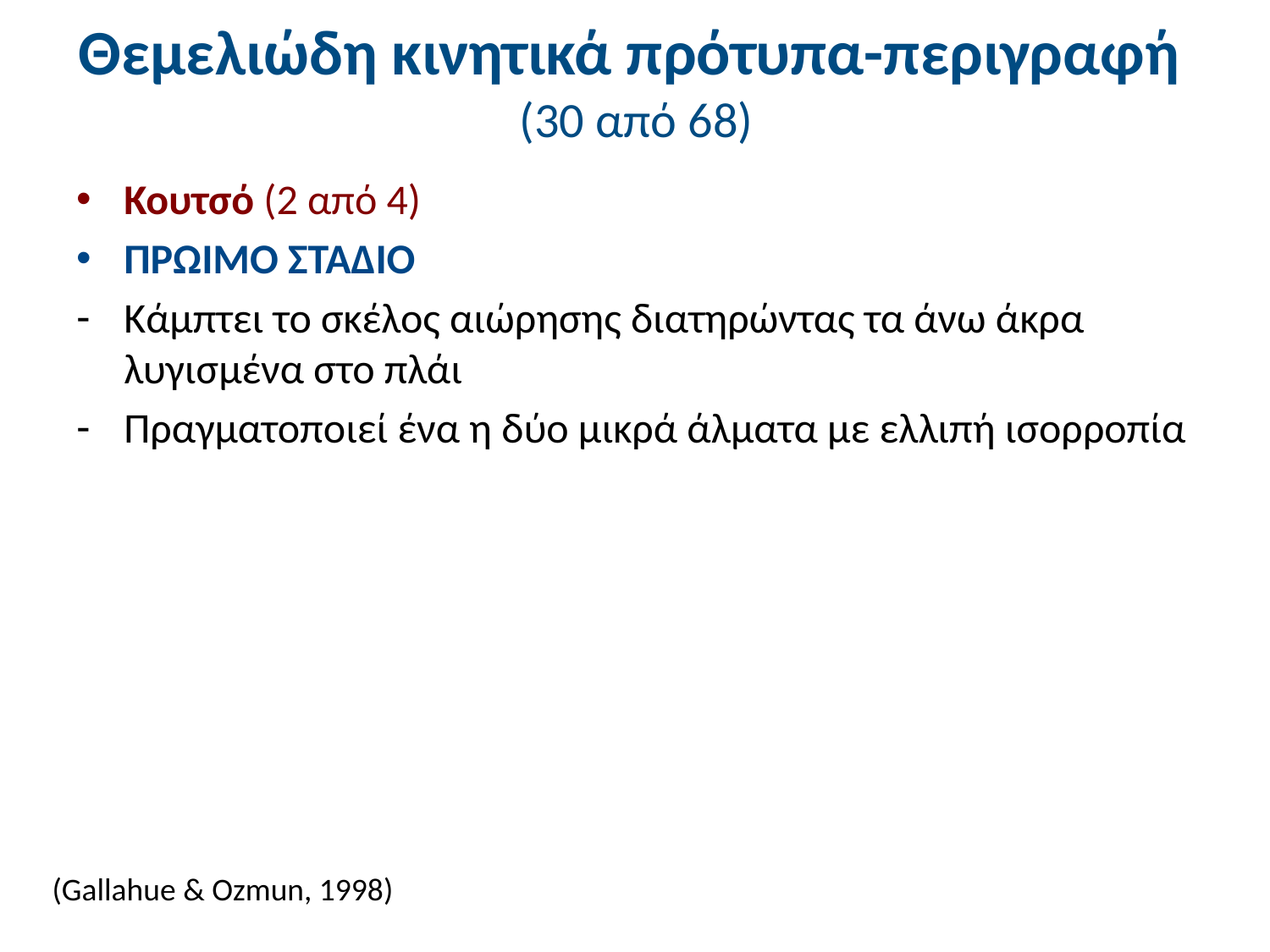

# Θεμελιώδη κινητικά πρότυπα-περιγραφή (30 από 68)
Κουτσό (2 από 4)
ΠΡΩΙΜΟ ΣΤΑΔΙΟ
Κάμπτει το σκέλος αιώρησης διατηρώντας τα άνω άκρα λυγισμένα στο πλάι
Πραγματοποιεί ένα η δύο μικρά άλματα με ελλιπή ισορροπία

(Gallahue & Ozmun, 1998)